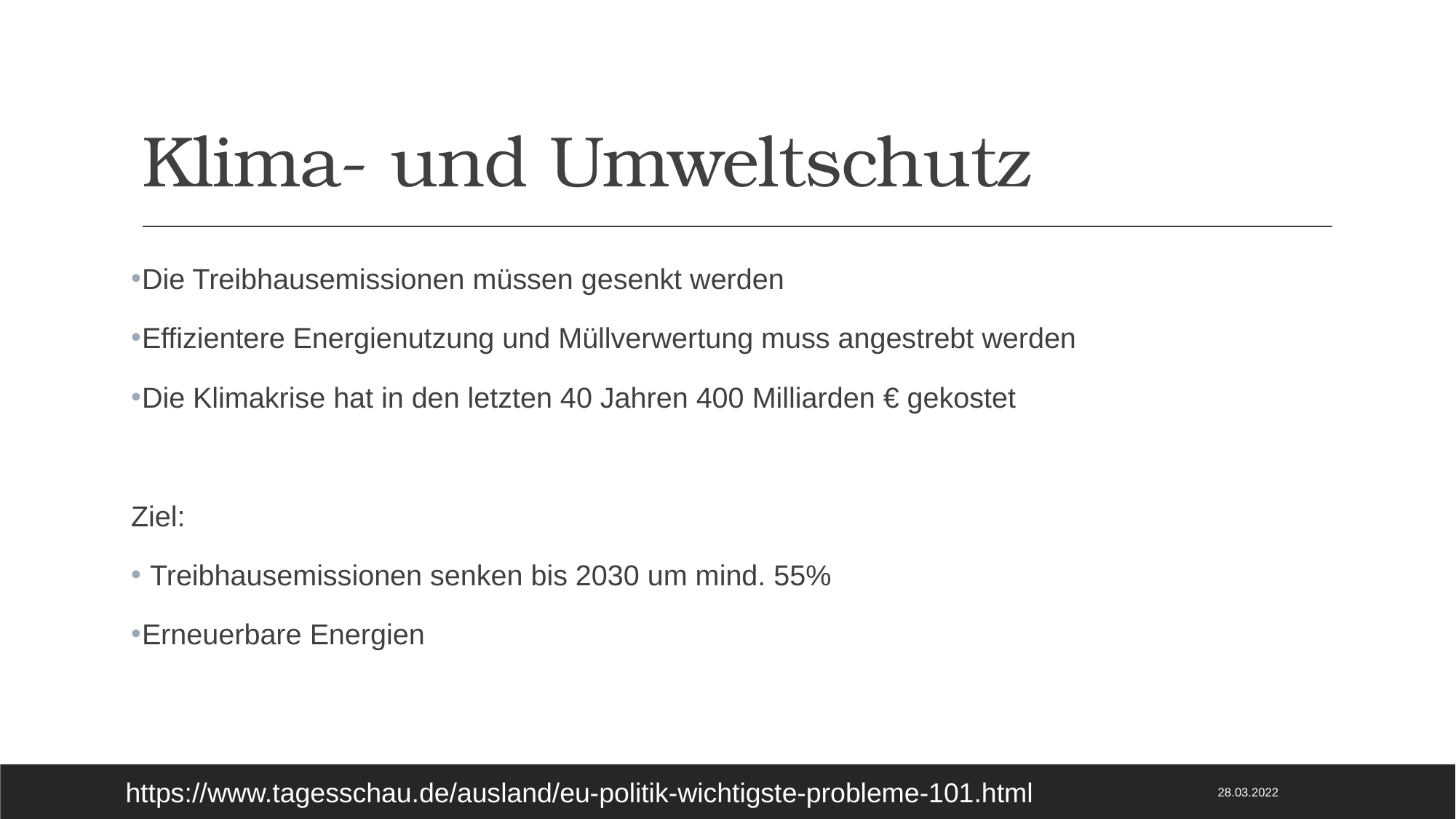

# Klima- und Umweltschutz
Die Treibhausemissionen müssen gesenkt werden
Effizientere Energienutzung und Müllverwertung muss angestrebt werden
Die Klimakrise hat in den letzten 40 Jahren 400 Milliarden € gekostet

Ziel:
 Treibhausemissionen senken bis 2030 um mind. 55%
Erneuerbare Energien
28.03.2022
https://www.tagesschau.de/ausland/eu-politik-wichtigste-probleme-101.html